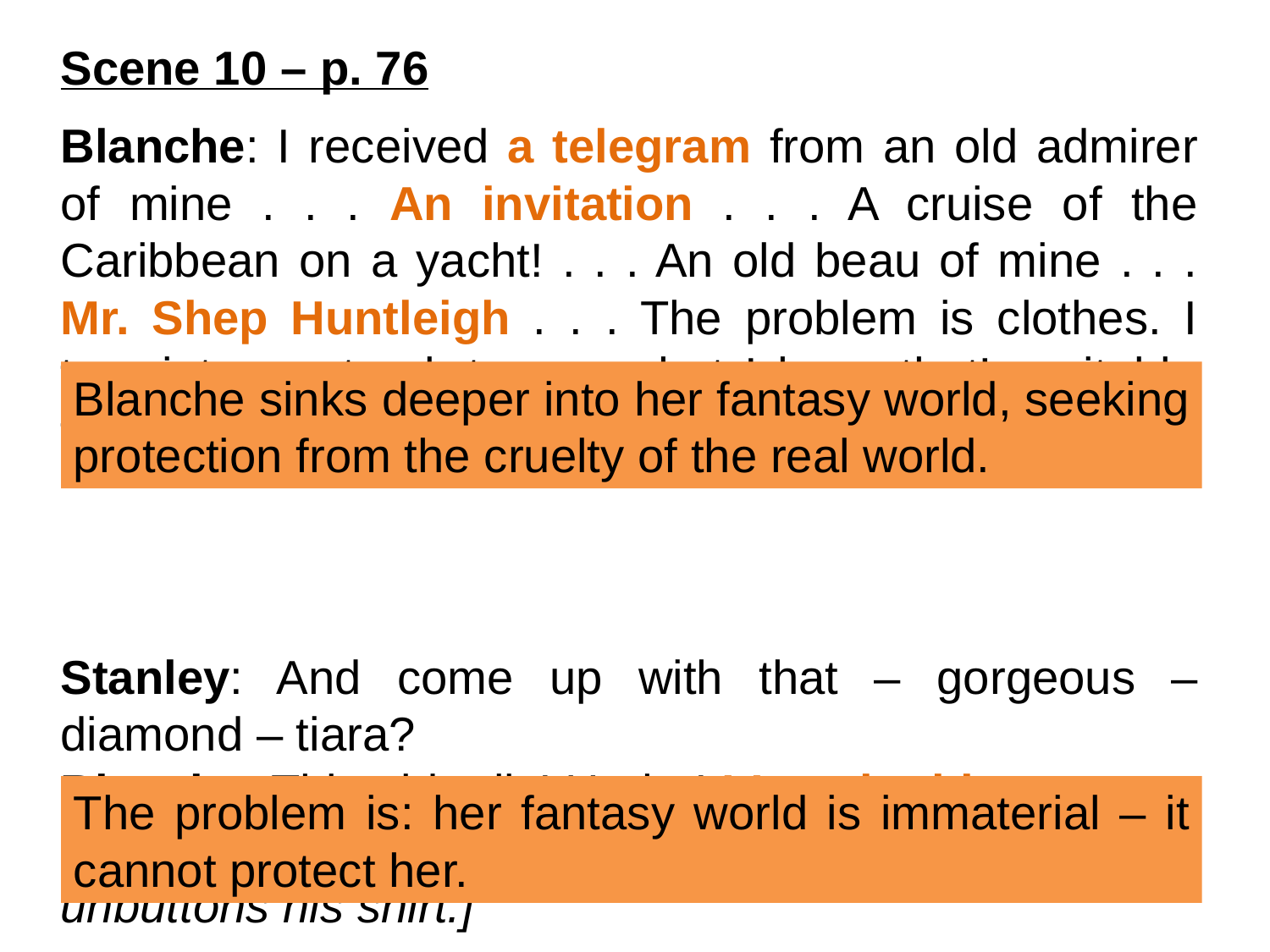

Scene 10 – p. 76

Blanche: I received a telegram from an old admirer of mine . . . An invitation . . . A cruise of the Caribbean on a yacht! . . . An old beau of mine . . . Mr. Shep Huntleigh . . . The problem is clothes. I tore into my trunk to see what I have that’s suitable for the tropics!

Stanley: And come up with that – gorgeous – diamond – tiara?
Blanche: This old relic! Ha-ha! It’s only rhinestones.
Stanley: Gosh. I thought it was Tiffany diamonds. [He unbuttons his shirt.]
Blanche sinks deeper into her fantasy world, seeking protection from the cruelty of the real world.
The problem is: her fantasy world is immaterial – it cannot protect her.